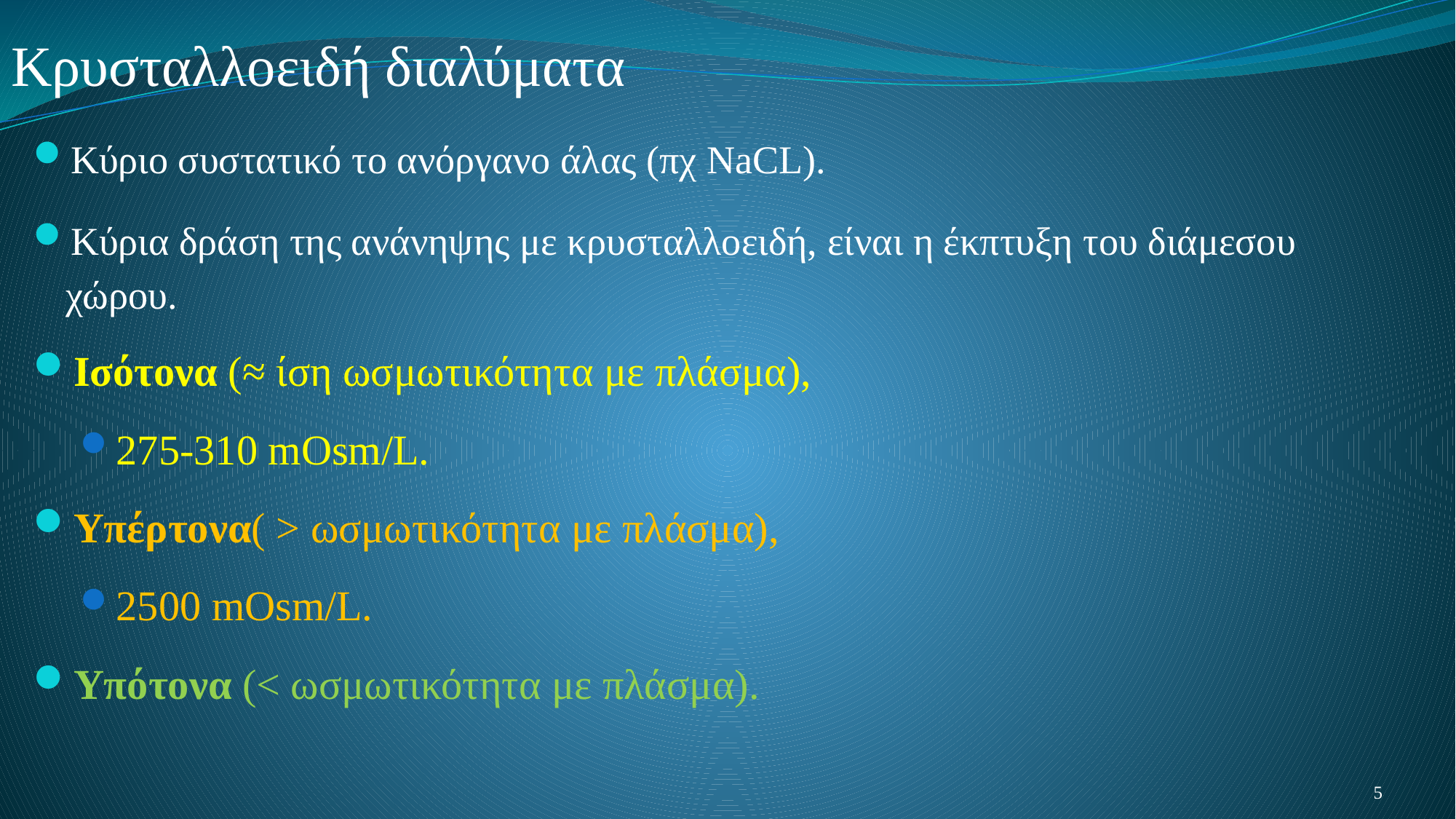

# Κρυσταλλοειδή διαλύματα
Κύριο συστατικό το ανόργανο άλας (πχ NaCL).
Kύρια δράση της ανάνηψης με κρυσταλλοειδή, είναι η έκπτυξη του διάμεσου χώρου.
Ισότονα (≈ ίση ωσμωτικότητα με πλάσμα),
275-310 mOsm/L.
Υπέρτονα( > ωσμωτικότητα με πλάσμα),
2500 mOsm/L.
Υπότονα (< ωσμωτικότητα με πλάσμα).

5